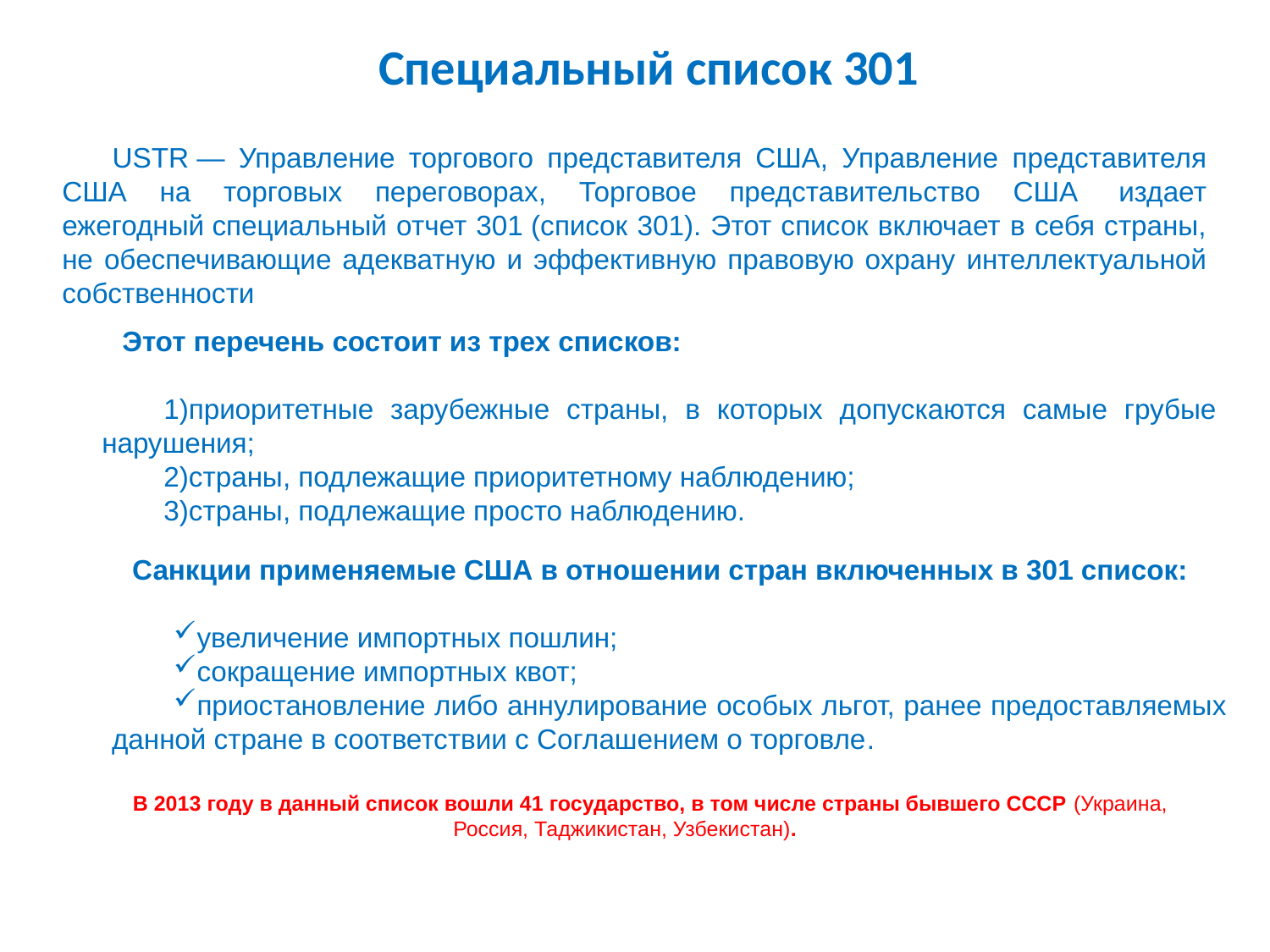

Специальный список 301

USTR — Управление торгового представителя США, Управление представителя США на торговых переговорах, Торговое представительство США  издает ежегодный специальный отчет 301 (список 301). Этот список включает в себя страны, не обеспечивающие адекватную и эффективную правовую охрану интеллектуальной собственности
Этот перечень состоит из трех списков:

приоритетные зарубежные страны, в которых допускаются самые грубые нарушения;
страны, подлежащие приоритетному наблюдению;
страны, подлежащие просто наблюдению.
Санкции применяемые США в отношении стран включенных в 301 список:

увеличение импортных пошлин;
сокращение импортных квот;
приостановление либо аннулирование особых льгот, ранее предоставляемых данной стране в соответствии с Соглашением о торговле.
В 2013 году в данный список вошли 41 государство, в том числе страны бывшего СССР (Украина, Россия, Таджикистан, Узбекистан).